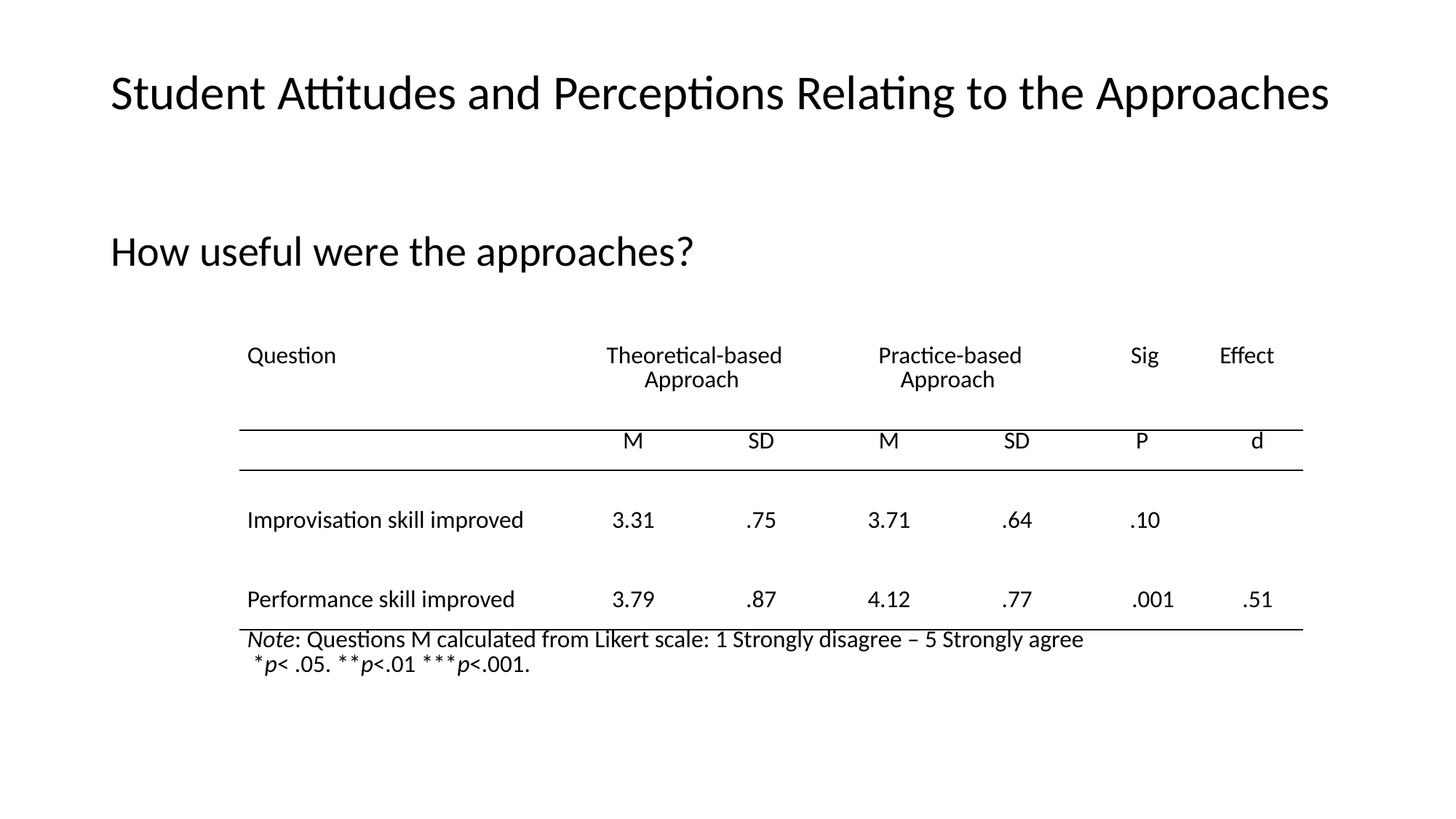

# Student Attitudes and Perceptions Relating to the Approaches
How useful were the approaches?
| Question | Theoretical-based Approach |  | Practice-based Approach |  | Sig | Effect |
| --- | --- | --- | --- | --- | --- | --- |
|  | M | SD | M | SD | P | d |
|  |  |  |  |  |  |  |
| Improvisation skill improved | 3.31 | .75 | 3.71 | .64 | .10 |  |
|  |  |  |  |  |  |  |
| Performance skill improved | 3.79 | .87 | 4.12 | .77 | .001 | .51 |
| Note: Questions M calculated from Likert scale: 1 Strongly disagree – 5 Strongly agree \*p< .05. \*\*p<.01 \*\*\*p<.001. |  |  |  |  |  |  |